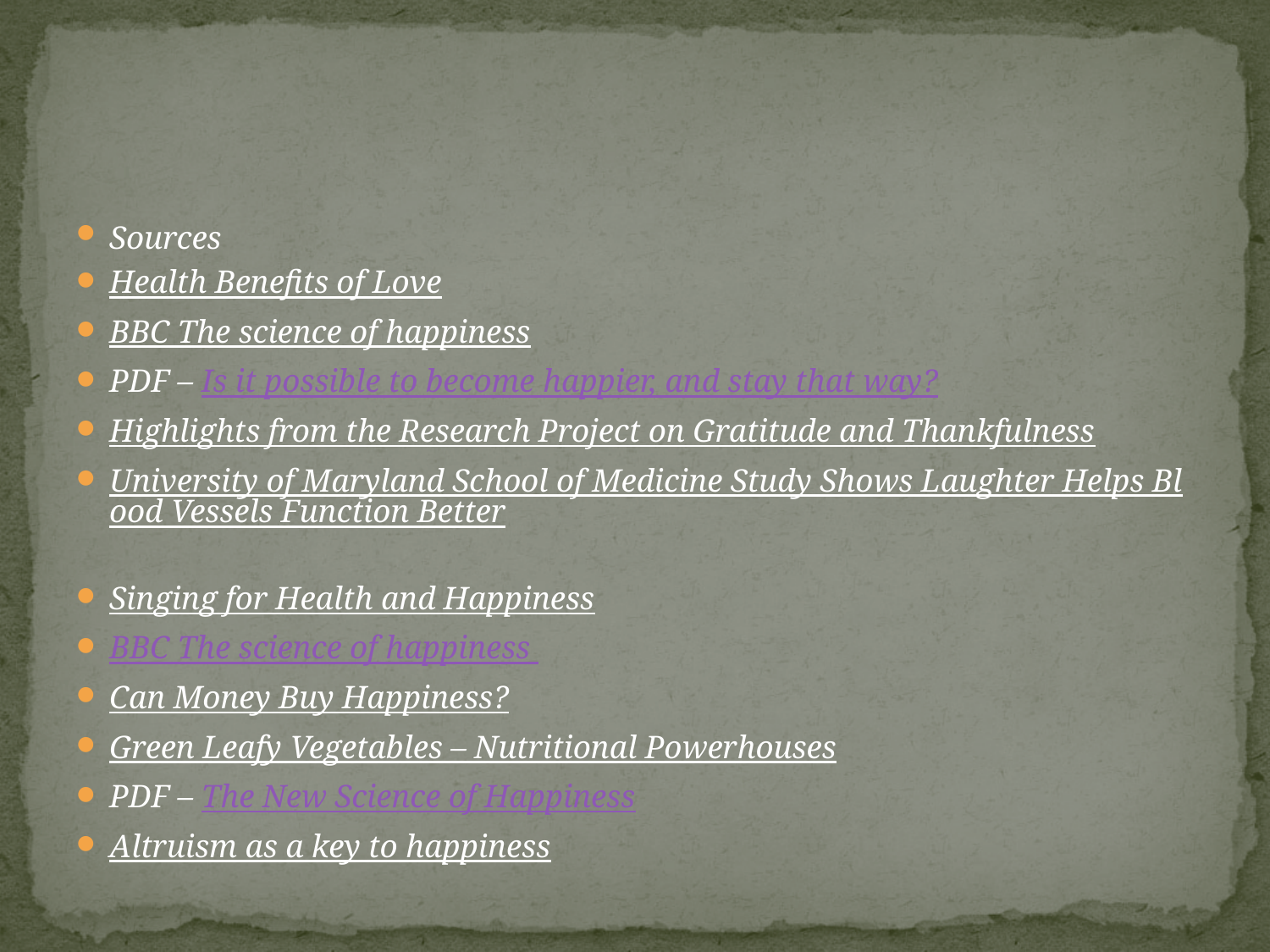

#
Sources
Health Benefits of Love
BBC The science of happiness
PDF – Is it possible to become happier, and stay that way?
Highlights from the Research Project on Gratitude and Thankfulness
University of Maryland School of Medicine Study Shows Laughter Helps Blood Vessels Function Better
Singing for Health and Happiness
BBC The science of happiness
Can Money Buy Happiness?
Green Leafy Vegetables – Nutritional Powerhouses
PDF – The New Science of Happiness
Altruism as a key to happiness